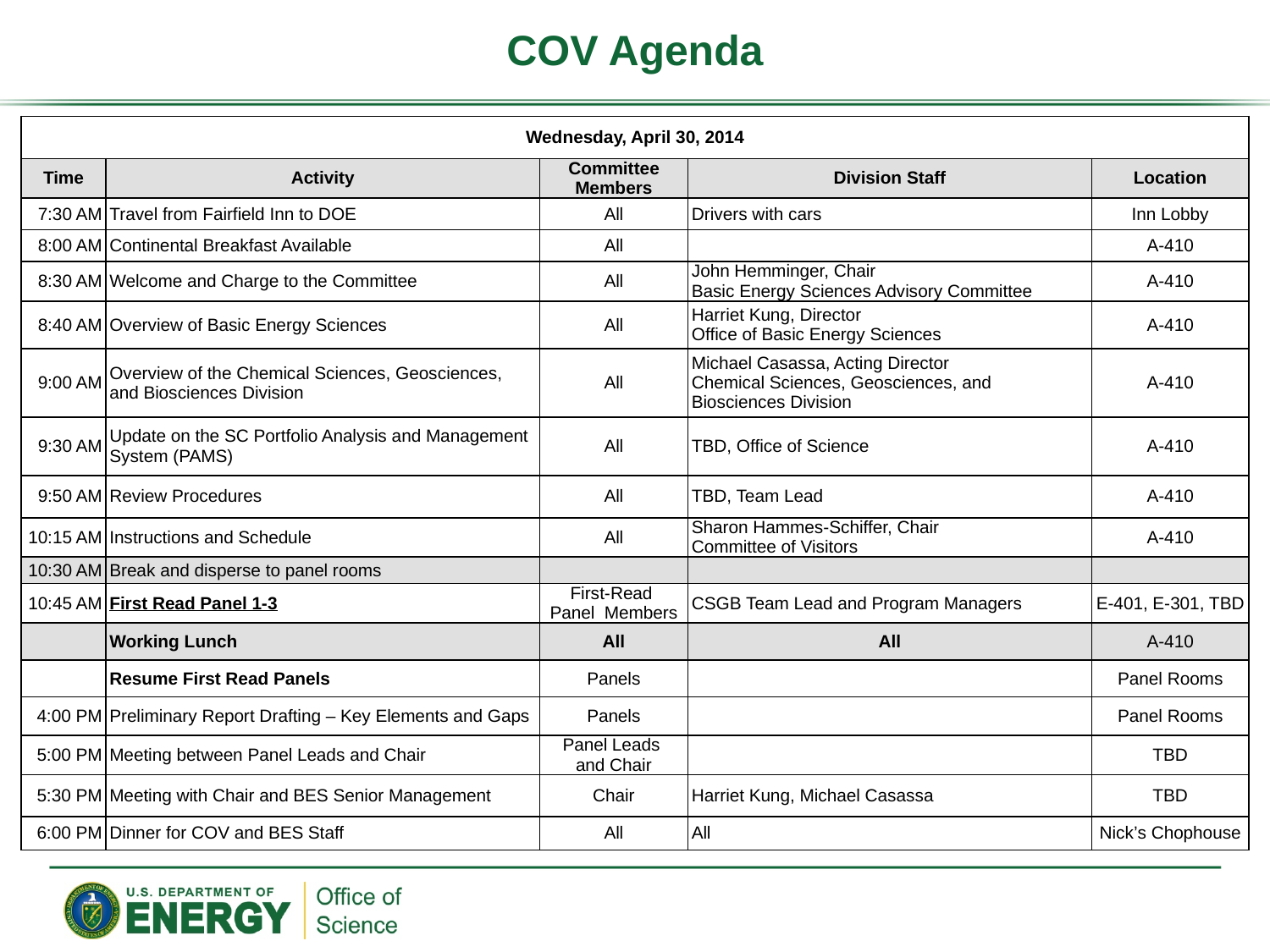

# COV Agenda
| Wednesday, April 30, 2014 |  |  |  |  |
| --- | --- | --- | --- | --- |
| Time | Activity | Committee Members | Division Staff | Location |
| 7:30 AM | Travel from Fairfield Inn to DOE | All | Drivers with cars | Inn Lobby |
| 8:00 AM | Continental Breakfast Available | All |  | A-410 |
| 8:30 AM | Welcome and Charge to the Committee | All | John Hemminger, Chair Basic Energy Sciences Advisory Committee | A-410 |
| 8:40 AM | Overview of Basic Energy Sciences | All | Harriet Kung, Director Office of Basic Energy Sciences | A-410 |
| 9:00 AM | Overview of the Chemical Sciences, Geosciences, and Biosciences Division | All | Michael Casassa, Acting Director Chemical Sciences, Geosciences, and Biosciences Division | A-410 |
| 9:30 AM | Update on the SC Portfolio Analysis and Management System (PAMS) | All | TBD, Office of Science | A-410 |
| 9:50 AM | Review Procedures | All | TBD, Team Lead | A-410 |
| 10:15 AM | Instructions and Schedule | All | Sharon Hammes-Schiffer, Chair Committee of Visitors | A-410 |
| 10:30 AM | Break and disperse to panel rooms |  |  |  |
| 10:45 AM | First Read Panel 1-3 | First-Read Panel Members | CSGB Team Lead and Program Managers | E-401, E-301, TBD |
|  | Working Lunch | All | All | A-410 |
|  | Resume First Read Panels | Panels |  | Panel Rooms |
| 4:00 PM | Preliminary Report Drafting – Key Elements and Gaps | Panels |  | Panel Rooms |
| 5:00 PM | Meeting between Panel Leads and Chair | Panel Leads and Chair |  | TBD |
| 5:30 PM | Meeting with Chair and BES Senior Management | Chair | Harriet Kung, Michael Casassa | TBD |
| 6:00 PM | Dinner for COV and BES Staff | All | All | Nick’s Chophouse |